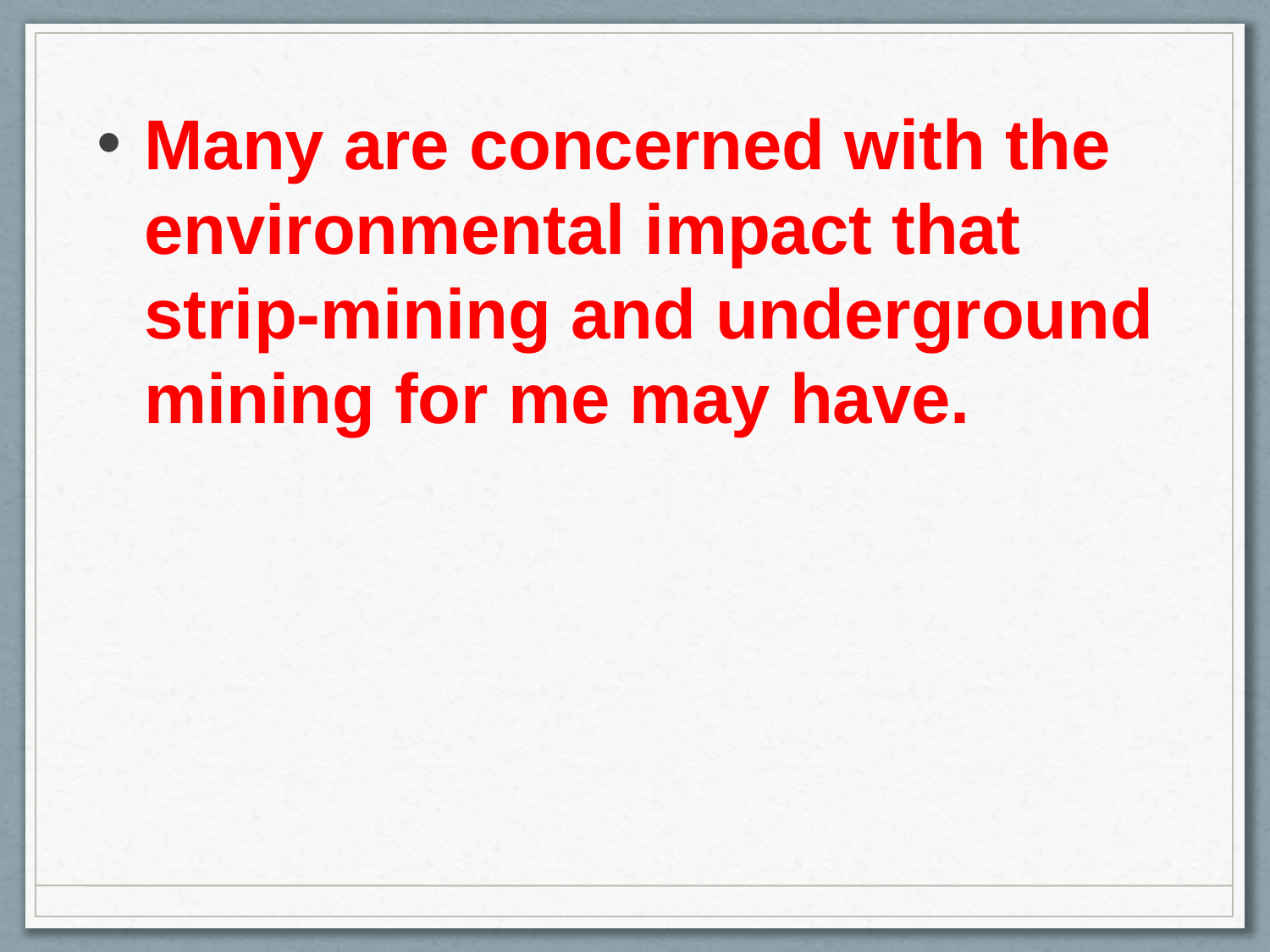

Many are concerned with the environmental impact that strip-mining and underground mining for me may have.